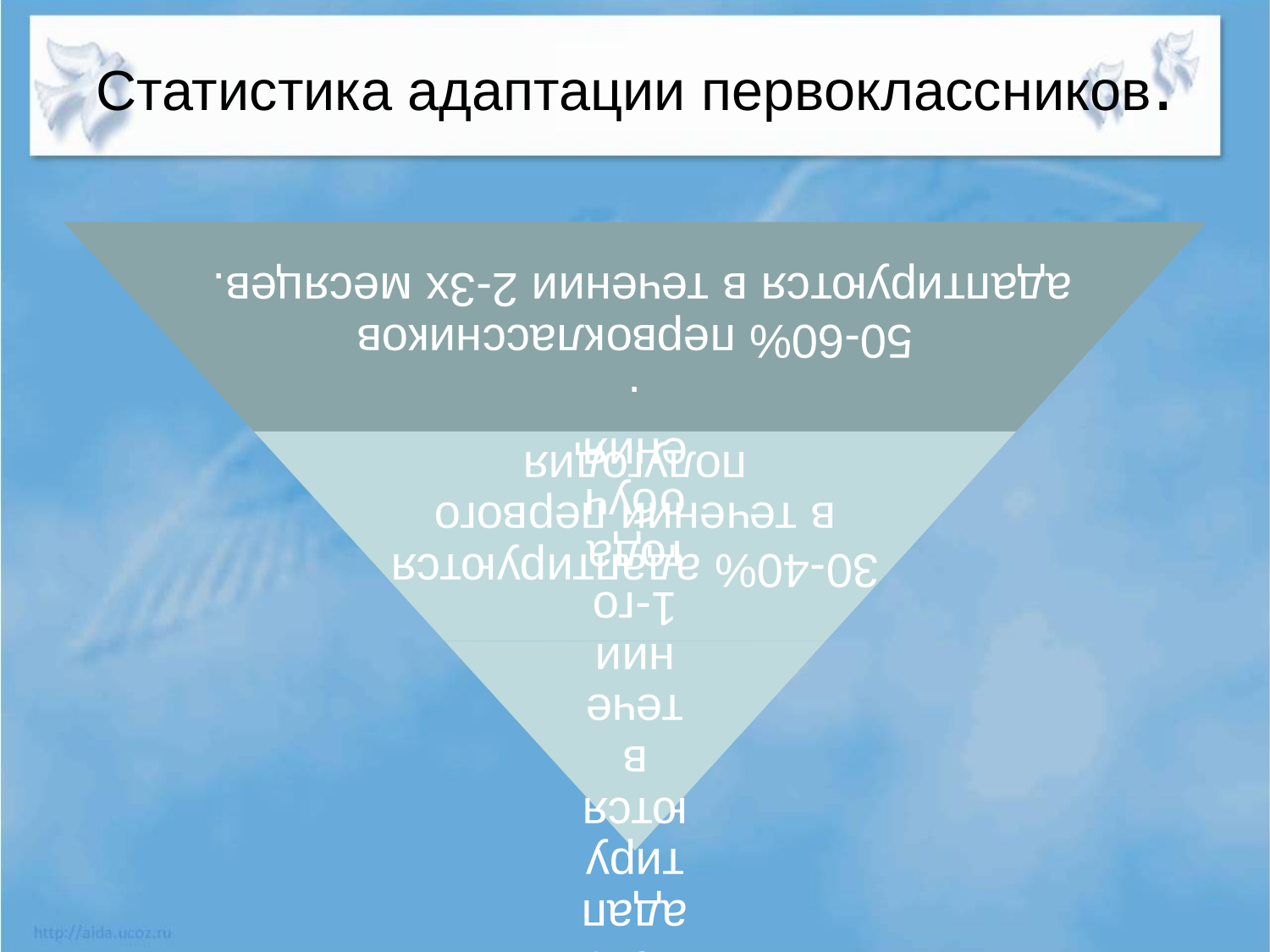

# Статистика адаптации первоклассников.
50-60% первоклассников адаптируются в течении 2-3х месяцев.
30-40% адаптируются в течении первого полугодия
10-20% адаптируются в течении 1-го года обучения.